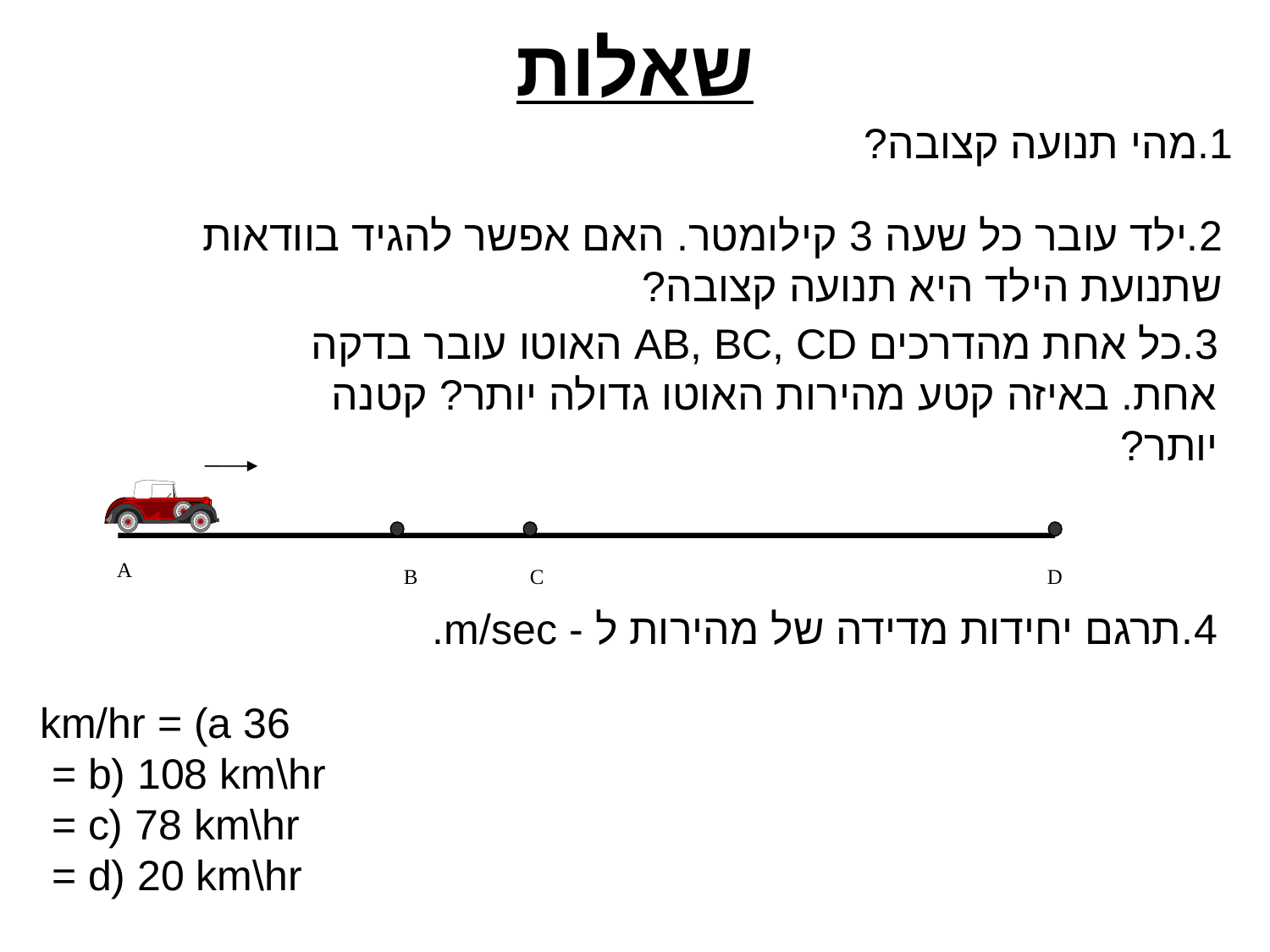

# שאלות
1.מהי תנועה קצובה?
2.ילד עובר כל שעה 3 קילומטר. האם אפשר להגיד בוודאות שתנועת הילד היא תנועה קצובה?
3.כל אחת מהדרכים AB, BC, CD האוטו עובר בדקה אחת. באיזה קטע מהירות האוטו גדולה יותר? קטנה יותר?

A
B
C
D
4.תרגם יחידות מדידה של מהירות ל - m/sec.
36 km/hr = (a
b) 108 km\hr =
c) 78 km\hr =
d) 20 km\hr =